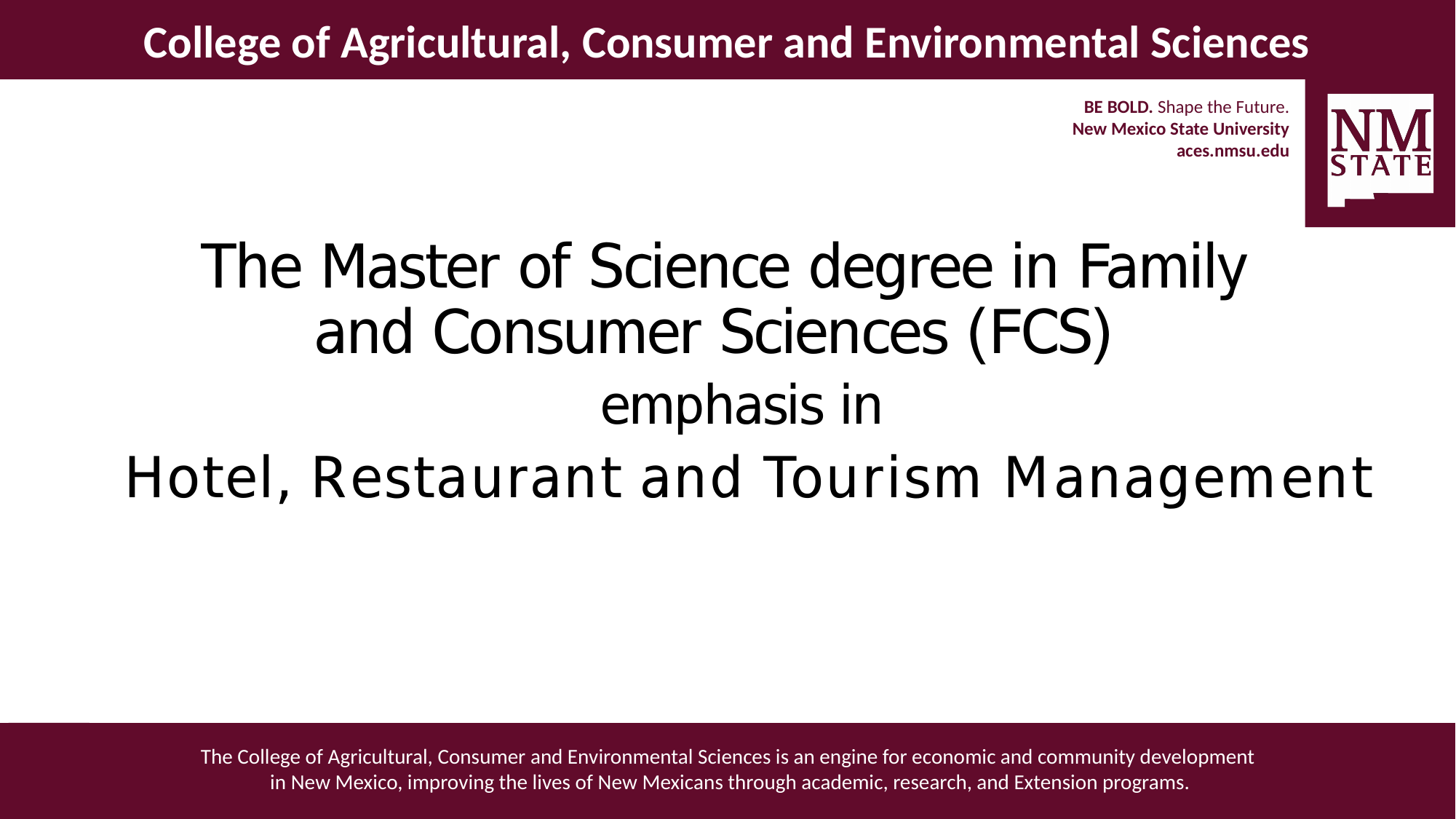

# The Master of Science degree in Family and Consumer Sciences (FCS)
emphasis in
Hotel, Restaurant and Tourism Management